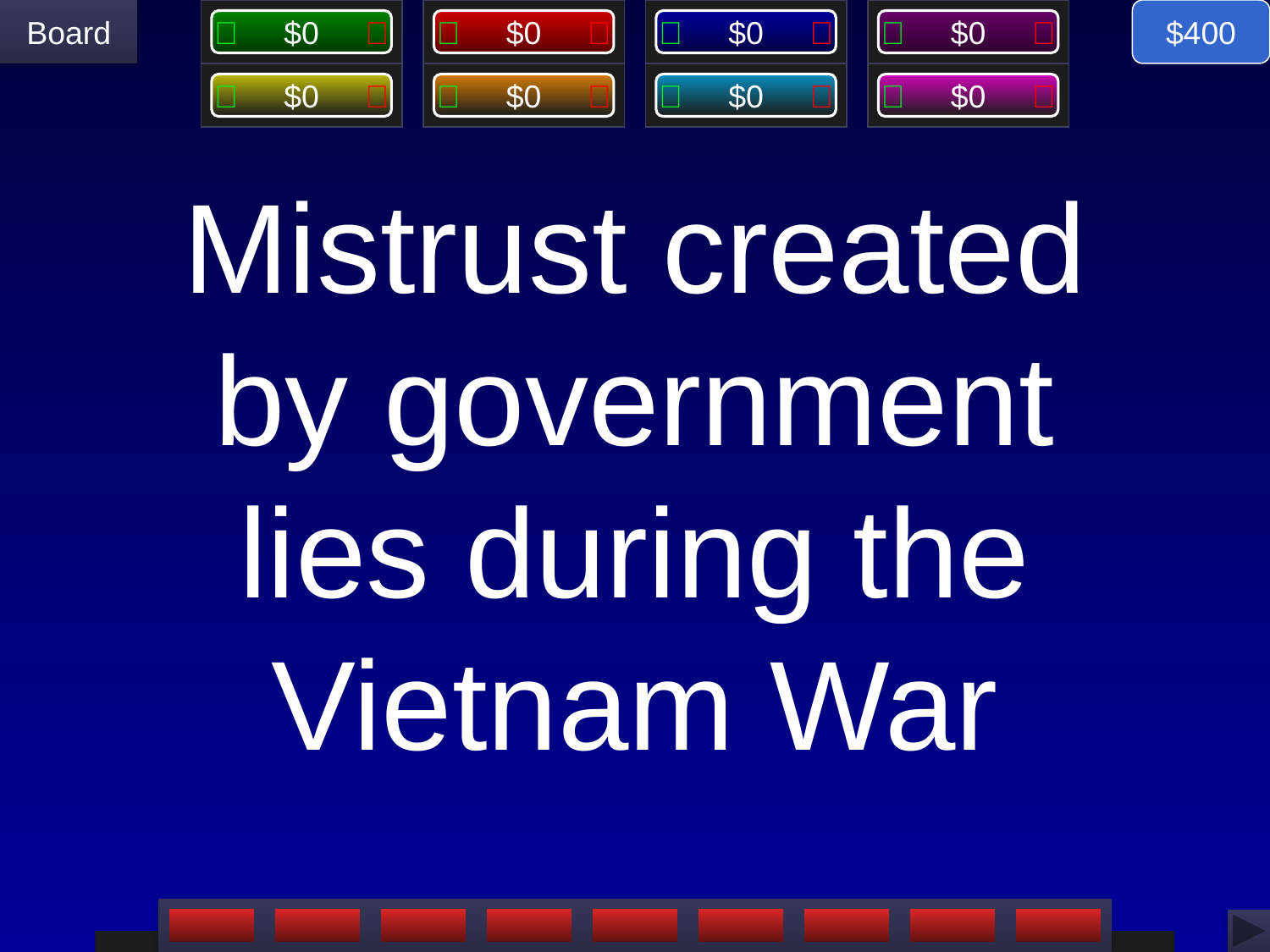

$400
# Mistrust created by government lies during the Vietnam War